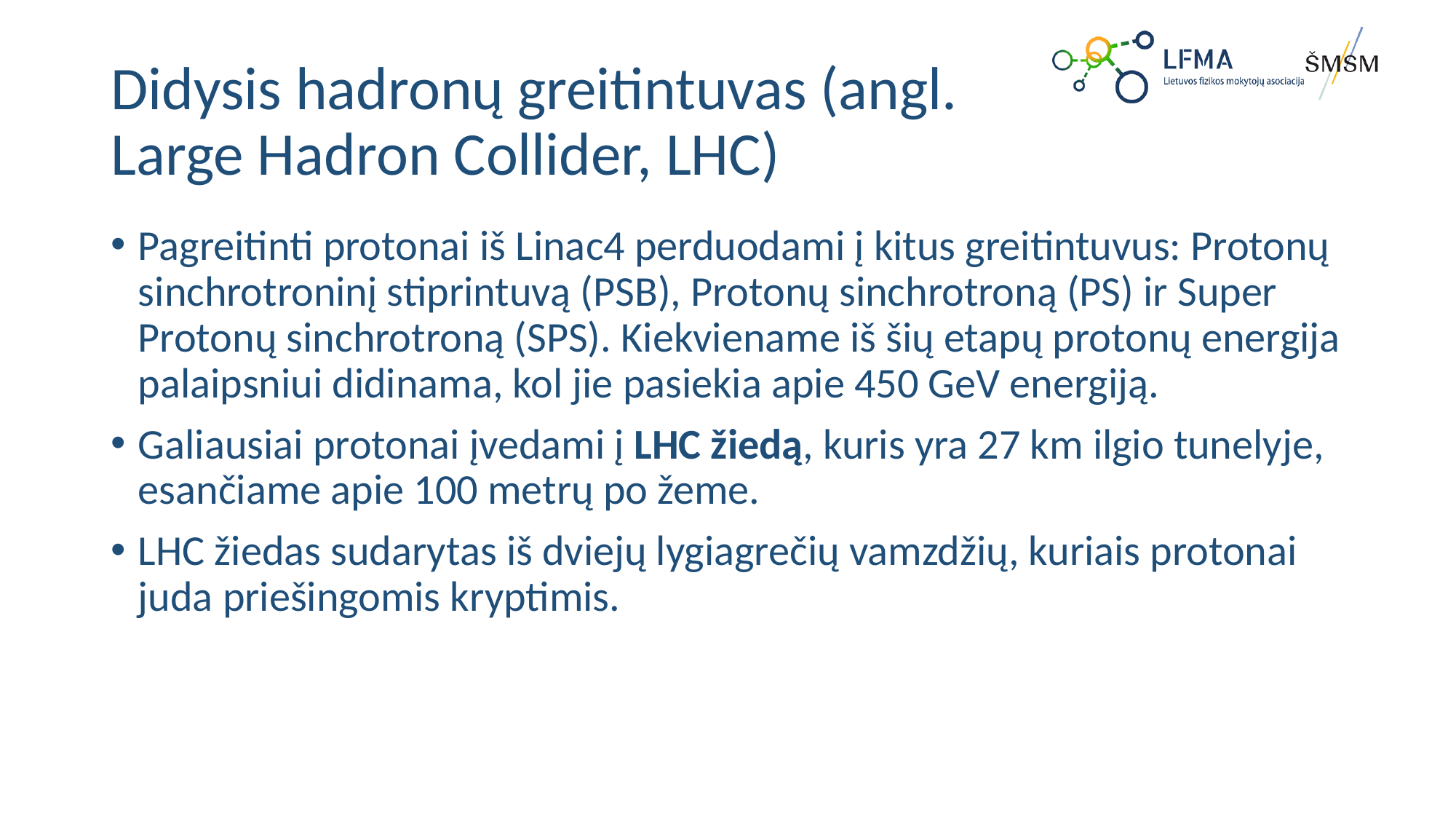

# Didysis hadronų greitintuvas (angl. Large Hadron Collider, LHC)
Pagreitinti protonai iš Linac4 perduodami į kitus greitintuvus: Protonų sinchrotroninį stiprintuvą (PSB), Protonų sinchrotroną (PS) ir Super Protonų sinchrotroną (SPS). Kiekviename iš šių etapų protonų energija palaipsniui didinama, kol jie pasiekia apie 450 GeV energiją.
Galiausiai protonai įvedami į LHC žiedą, kuris yra 27 km ilgio tunelyje, esančiame apie 100 metrų po žeme.
LHC žiedas sudarytas iš dviejų lygiagrečių vamzdžių, kuriais protonai juda priešingomis kryptimis.